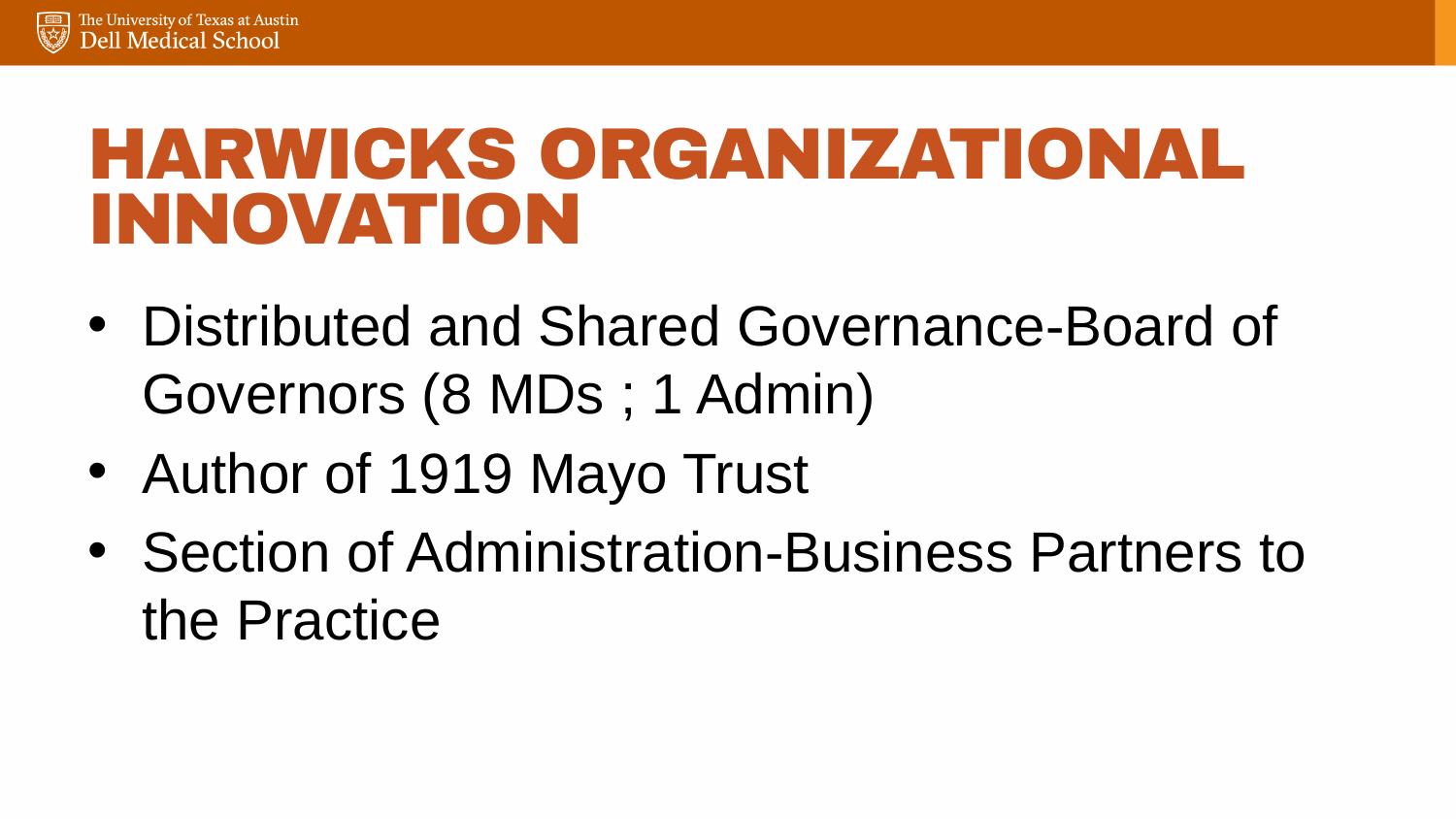

# Harwicks Organizational Innovation
Distributed and Shared Governance-Board of Governors (8 MDs ; 1 Admin)
Author of 1919 Mayo Trust
Section of Administration-Business Partners to the Practice